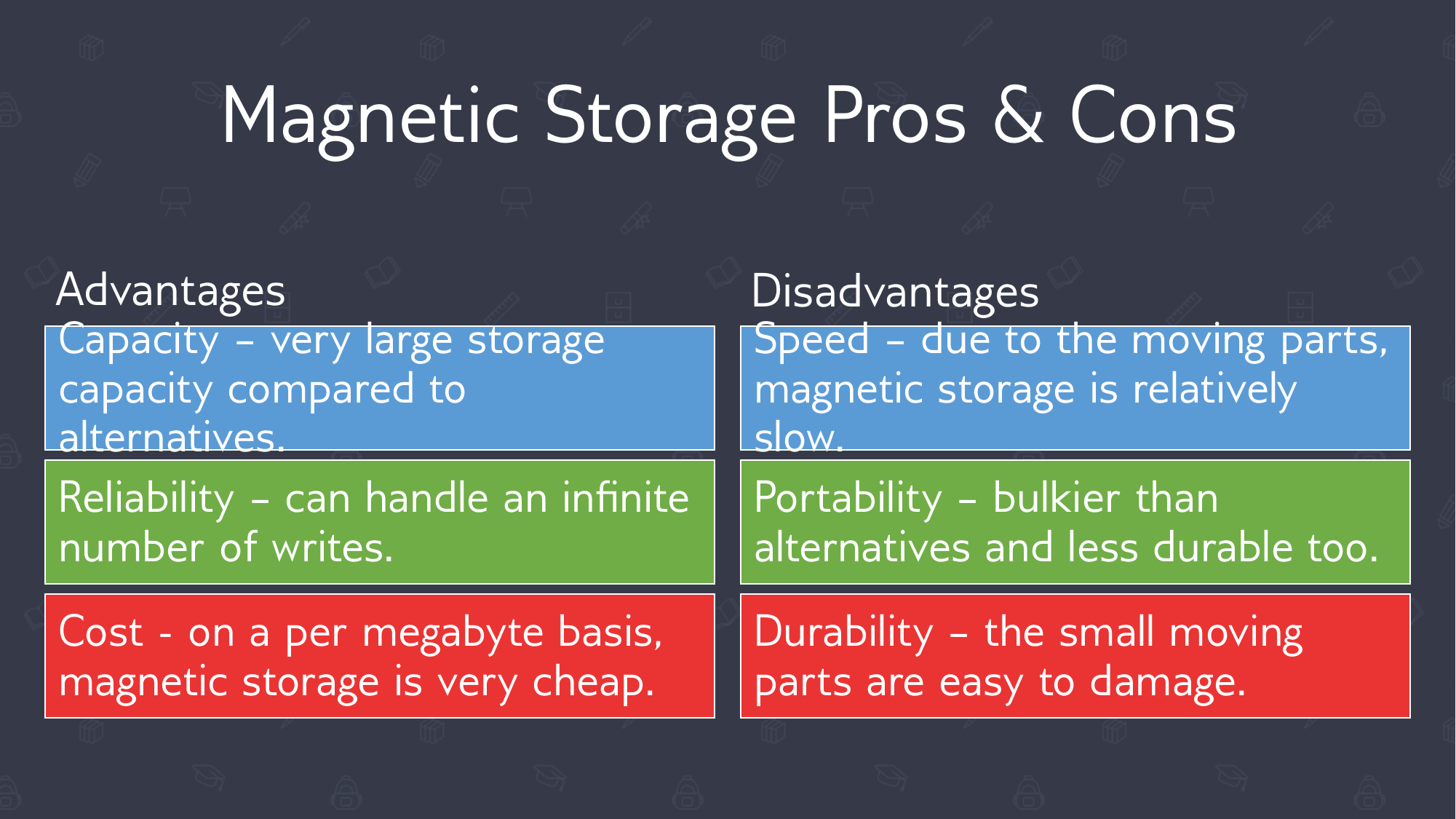

# Magnetic Storage Pros & Cons
Advantages
Disadvantages
Speed – due to the moving parts, magnetic storage is relatively slow.
Portability – bulkier than alternatives and less durable too.
Durability – the small moving parts are easy to damage.
Capacity – very large storage capacity compared to alternatives.
Reliability – can handle an infinite number of writes.
Cost - on a per megabyte basis, magnetic storage is very cheap.